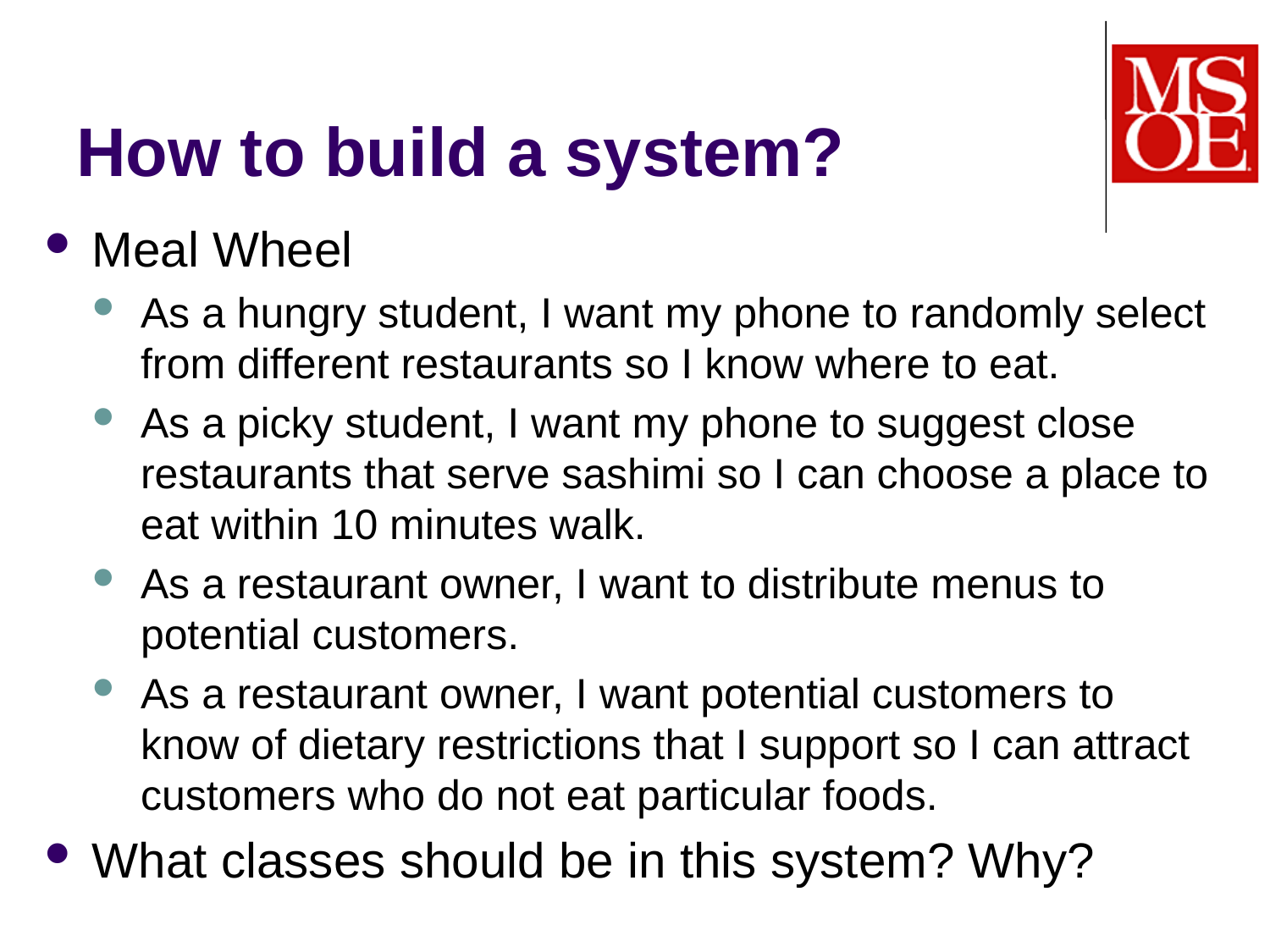

# How to build a system?
Meal Wheel
As a hungry student, I want my phone to randomly select from different restaurants so I know where to eat.
As a picky student, I want my phone to suggest close restaurants that serve sashimi so I can choose a place to eat within 10 minutes walk.
As a restaurant owner, I want to distribute menus to potential customers.
As a restaurant owner, I want potential customers to know of dietary restrictions that I support so I can attract customers who do not eat particular foods.
What classes should be in this system? Why?